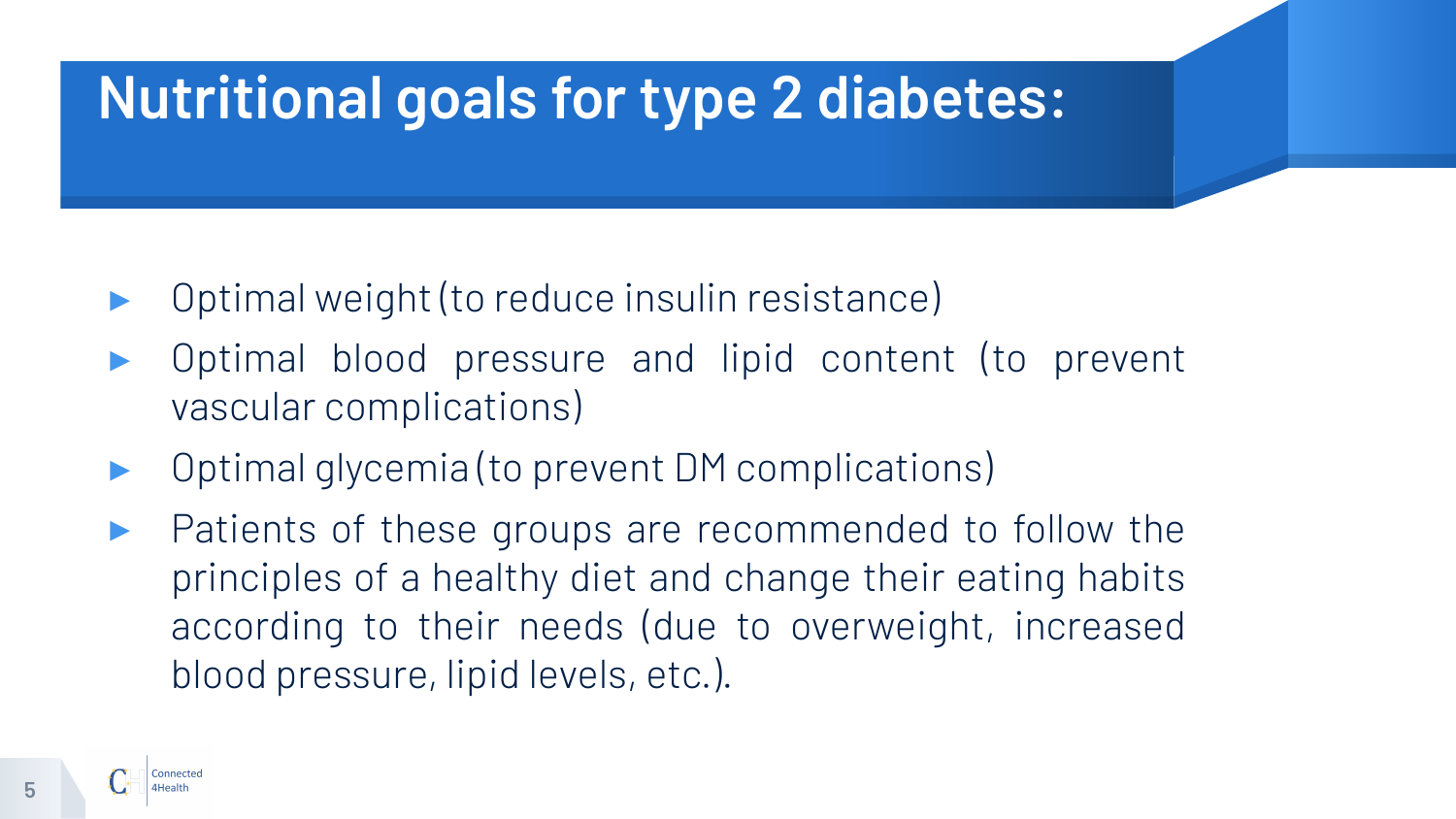

# Nutritional goals for type 2 diabetes:
Optimal weight (to reduce insulin resistance)
Optimal blood pressure and lipid content (to prevent vascular complications)
Optimal glycemia (to prevent DM complications)
Patients of these groups are recommended to follow the principles of a healthy diet and change their eating habits according to their needs (due to overweight, increased blood pressure, lipid levels, etc.).
5